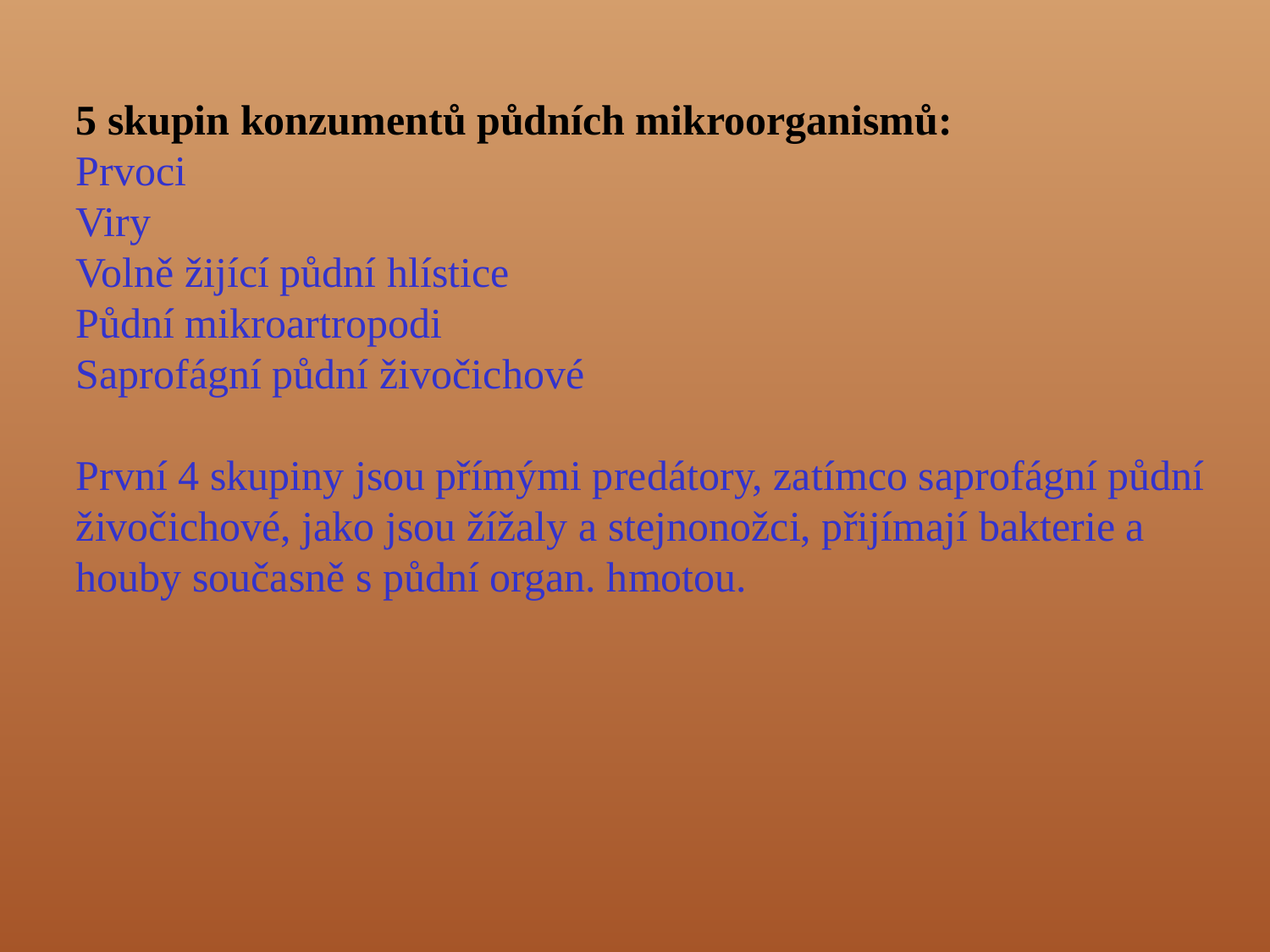

5 skupin konzumentů půdních mikroorganismů:
Prvoci
Viry
Volně žijící půdní hlístice
Půdní mikroartropodi
Saprofágní půdní živočichové

První 4 skupiny jsou přímými predátory, zatímco saprofágní půdní živočichové, jako jsou žížaly a stejnonožci, přijímají bakterie a houby současně s půdní organ. hmotou.